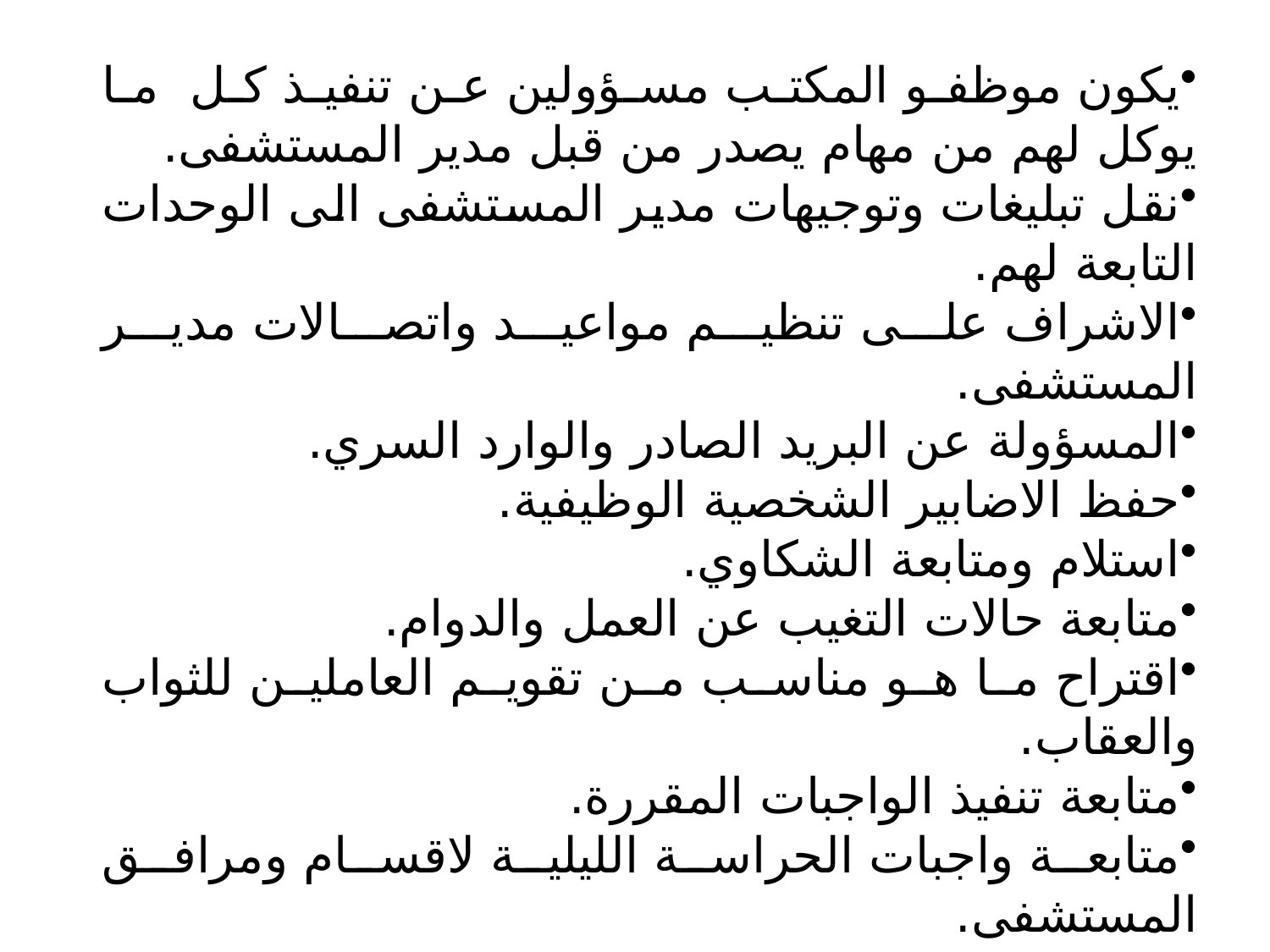

الواجبات المناطة بهذا الموقع تبعاً لنوع العمل التي تقوم بها وهي:

يكون موظفو المكتب مسؤولين عن تنفيذ كل  ما يوكل لهم من مهام يصدر من قبل مدير المستشفى.
نقل تبليغات وتوجيهات مدير المستشفى الى الوحدات التابعة لهم.
الاشراف على تنظيم مواعيد واتصالات مدير المستشفى.
المسؤولة عن البريد الصادر والوارد السري.
حفظ الاضابير الشخصية الوظيفية.
استلام ومتابعة الشكاوي.
متابعة حالات التغيب عن العمل والدوام.
اقتراح ما هو مناسب من تقويم العاملين للثواب والعقاب.
متابعة تنفيذ الواجبات المقررة.
متابعة واجبات الحراسة الليلية لاقسام ومرافق المستشفى.